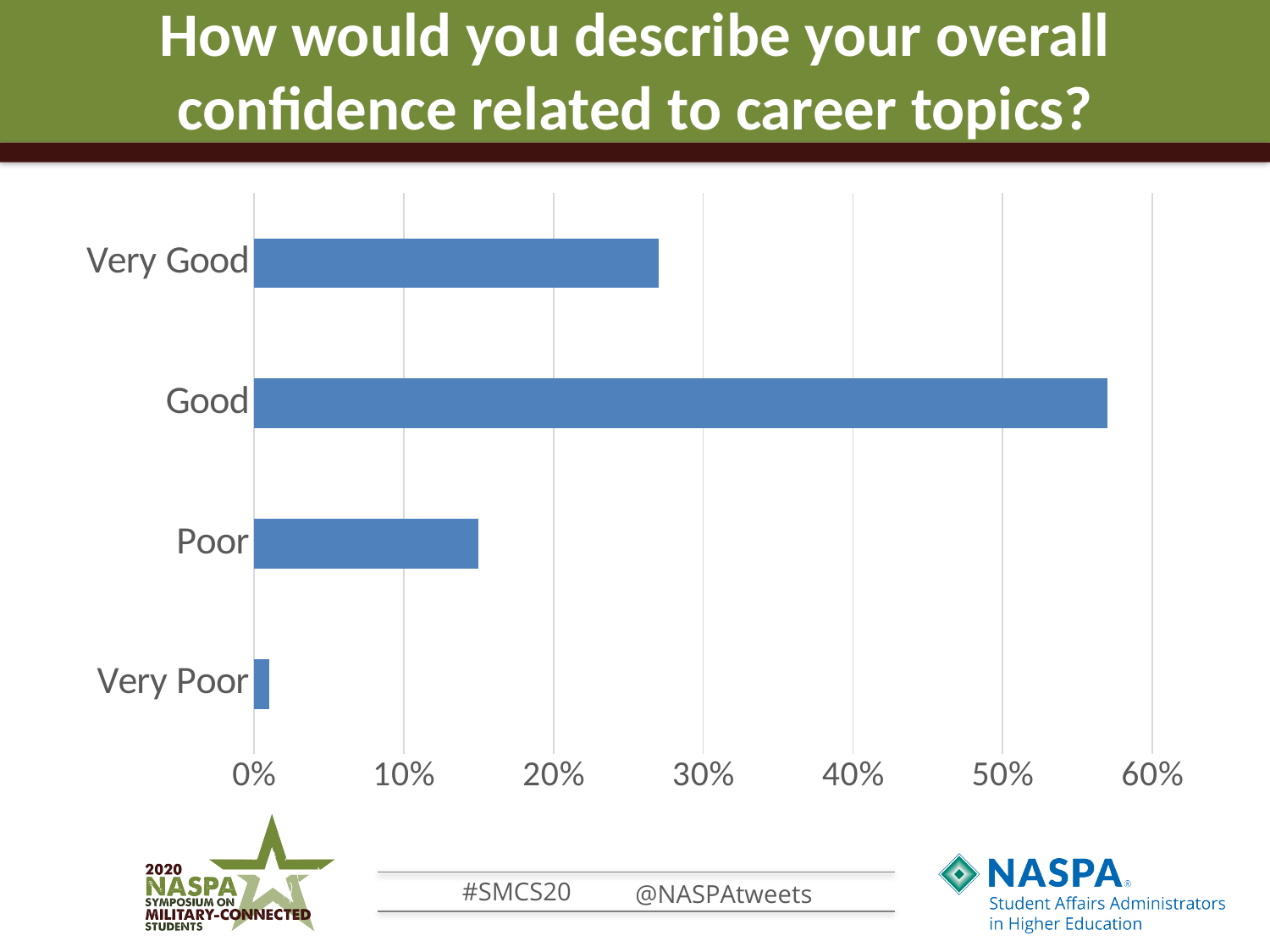

# How would you describe your overall confidence related to career topics?

### Chart

| Category | Purpose(s) |
|---|---|
| Very Poor | 0.01 |
| Poor | 0.15 |
| Good | 0.57 |
| Very Good | 0.27 |